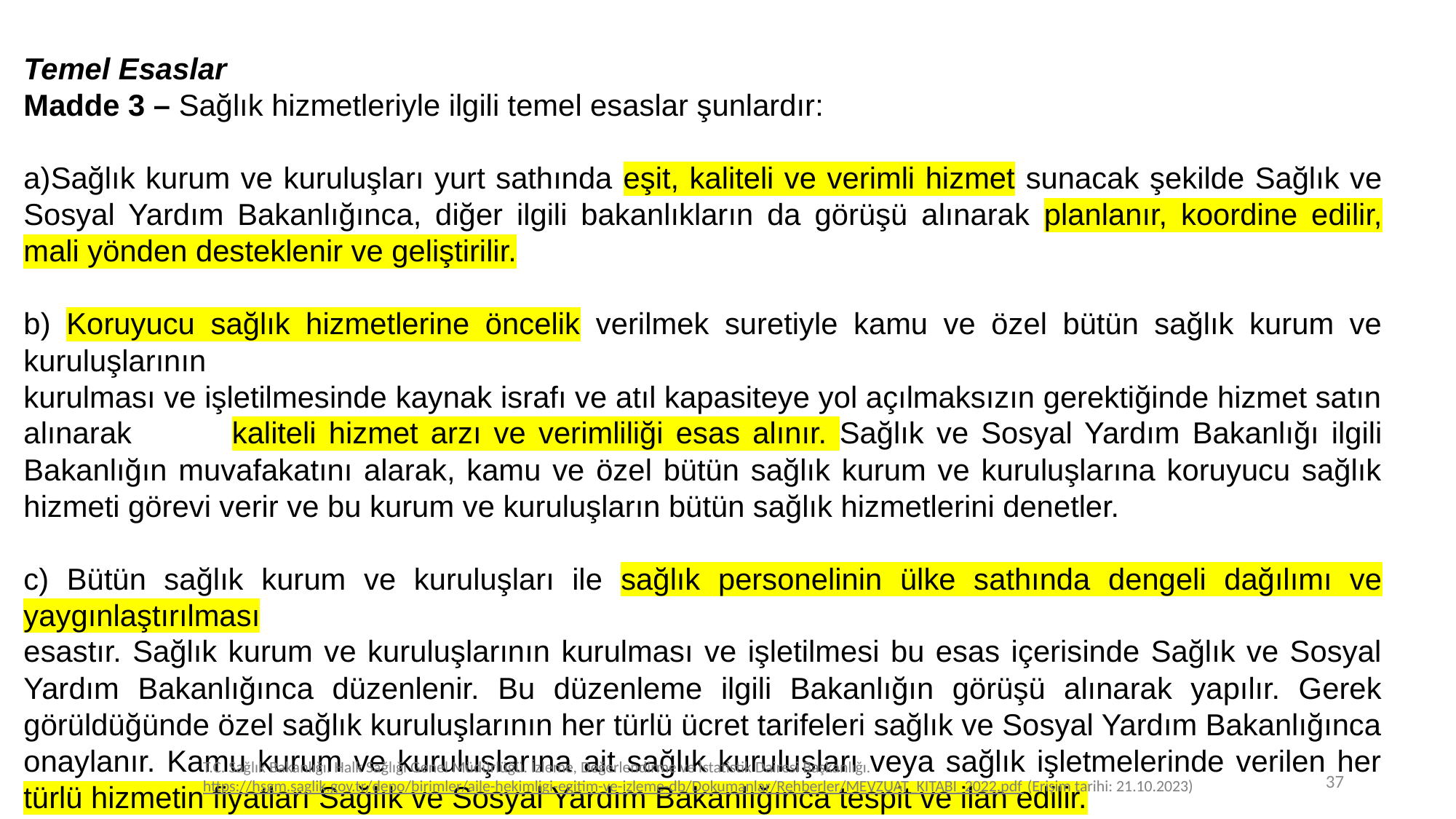

Temel Esaslar
Madde 3 – Sağlık hizmetleriyle ilgili temel esaslar şunlardır:

Sağlık kurum ve kuruluşları yurt sathında eşit, kaliteli ve verimli hizmet sunacak şekilde Sağlık ve Sosyal Yardım Bakanlığınca, diğer ilgili bakanlıkların da görüşü alınarak planlanır, koordine edilir, mali yönden desteklenir ve geliştirilir.

b) Koruyucu sağlık hizmetlerine öncelik verilmek suretiyle kamu ve özel bütün sağlık kurum ve kuruluşlarının
kurulması ve işletilmesinde kaynak israfı ve atıl kapasiteye yol açılmaksızın gerektiğinde hizmet satın alınarak        kaliteli hizmet arzı ve verimliliği esas alınır. Sağlık ve Sosyal Yardım Bakanlığı ilgili Bakanlığın muvafakatını alarak, kamu ve özel bütün sağlık kurum ve kuruluşlarına koruyucu sağlık hizmeti görevi verir ve bu kurum ve kuruluşların bütün sağlık hizmetlerini denetler.

c) Bütün sağlık kurum ve kuruluşları ile sağlık personelinin ülke sathında dengeli dağılımı ve yaygınlaştırılması
esastır. Sağlık kurum ve kuruluşlarının kurulması ve işletilmesi bu esas içerisinde Sağlık ve Sosyal Yardım Bakanlığınca düzenlenir. Bu düzenleme ilgili Bakanlığın görüşü alınarak yapılır. Gerek görüldüğünde özel sağlık kuruluşlarının her türlü ücret tarifeleri sağlık ve Sosyal Yardım Bakanlığınca onaylanır. Kamu kurum ve kuruluşlarına ait sağlık kuruluşları veya sağlık işletmelerinde verilen her türlü hizmetin fiyatları Sağlık ve Sosyal Yardım Bakanlığınca tespit ve ilan edilir.
T.C. Sağlık Bakanlığı. Halk Sağlığı Genel Müdürlüğü. İzleme, Değerlendirme ve İstatistik Dairesi Başkanlığı. https://hsgm.saglik.gov.tr/depo/birimler/aile-hekimligi-egitim-ve-izleme-db/Dokumanlar/Rehberler/MEVZUAT_KITABI_2022.pdf (Erişim tarihi: 21.10.2023)
37